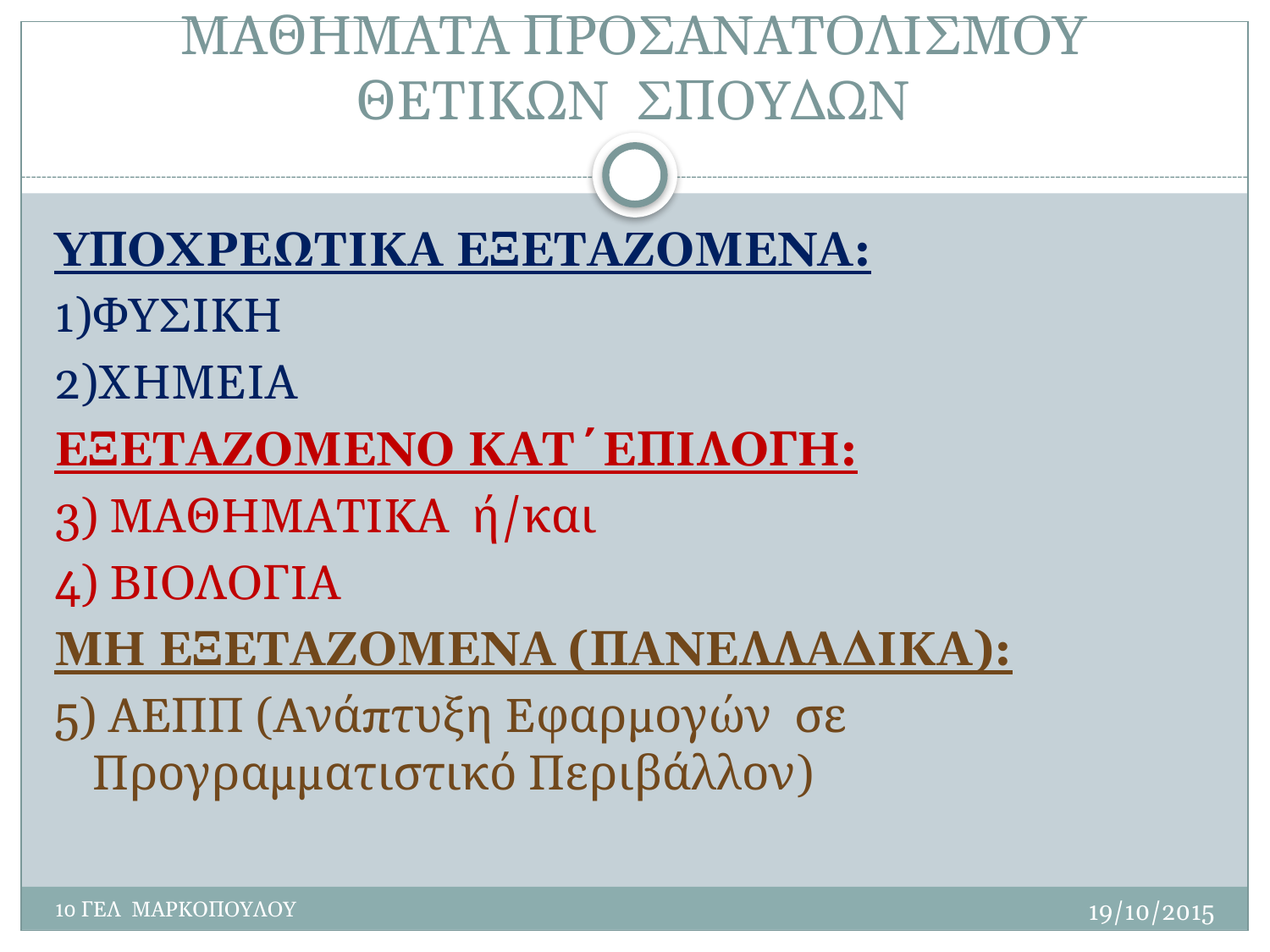

# ΜΑΘΗΜΑΤΑ ΠΡΟΣΑΝΑΤΟΛΙΣΜΟΥ ΘΕΤΙΚΩΝ  ΣΠΟΥΔΩΝ
ΥΠΟΧΡΕΩΤΙΚΑ ΕΞΕΤΑΖΟΜΕΝΑ:
1)ΦΥΣΙΚΗ
2)ΧΗΜΕΙΑ
ΕΞΕΤΑΖΟΜΕΝΟ ΚΑΤ΄ΕΠΙΛΟΓΗ:
3) ΜΑΘΗΜΑΤΙΚΑ  ή/και
4) ΒΙΟΛΟΓΙΑ
ΜΗ ΕΞΕΤΑΖΟΜΕΝΑ (ΠΑΝΕΛΛΑΔΙΚΑ):
5) ΑΕΠΠ (Ανάπτυξη Εφαρμογών  σε Προγραμματιστικό Περιβάλλον)

19/10/2015
1ο ΓΕΛ  ΜΑΡΚΟΠΟΥΛΟΥ